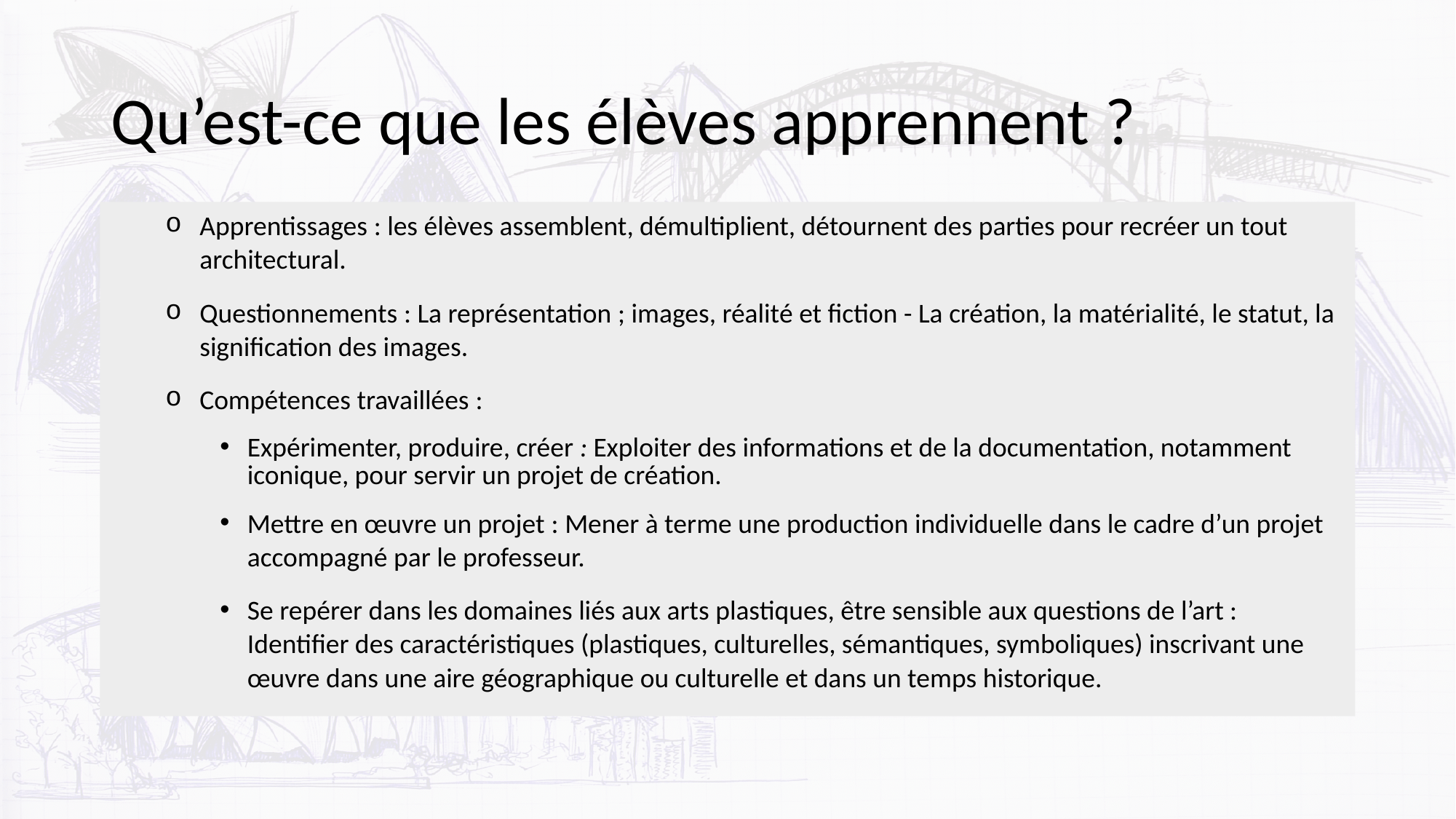

# Qu’est-ce que les élèves apprennent ?
Apprentissages : les élèves assemblent, démultiplient, détournent des parties pour recréer un tout architectural.
Questionnements : La représentation ; images, réalité et fiction - La création, la matérialité, le statut, la signification des images.
Compétences travaillées :
Expérimenter, produire, créer : Exploiter des informations et de la documentation, notamment iconique, pour servir un projet de création.
Mettre en œuvre un projet : Mener à terme une production individuelle dans le cadre d’un projet accompagné par le professeur.
Se repérer dans les domaines liés aux arts plastiques, être sensible aux questions de l’art : Identifier des caractéristiques (plastiques, culturelles, sémantiques, symboliques) inscrivant une œuvre dans une aire géographique ou culturelle et dans un temps historique.